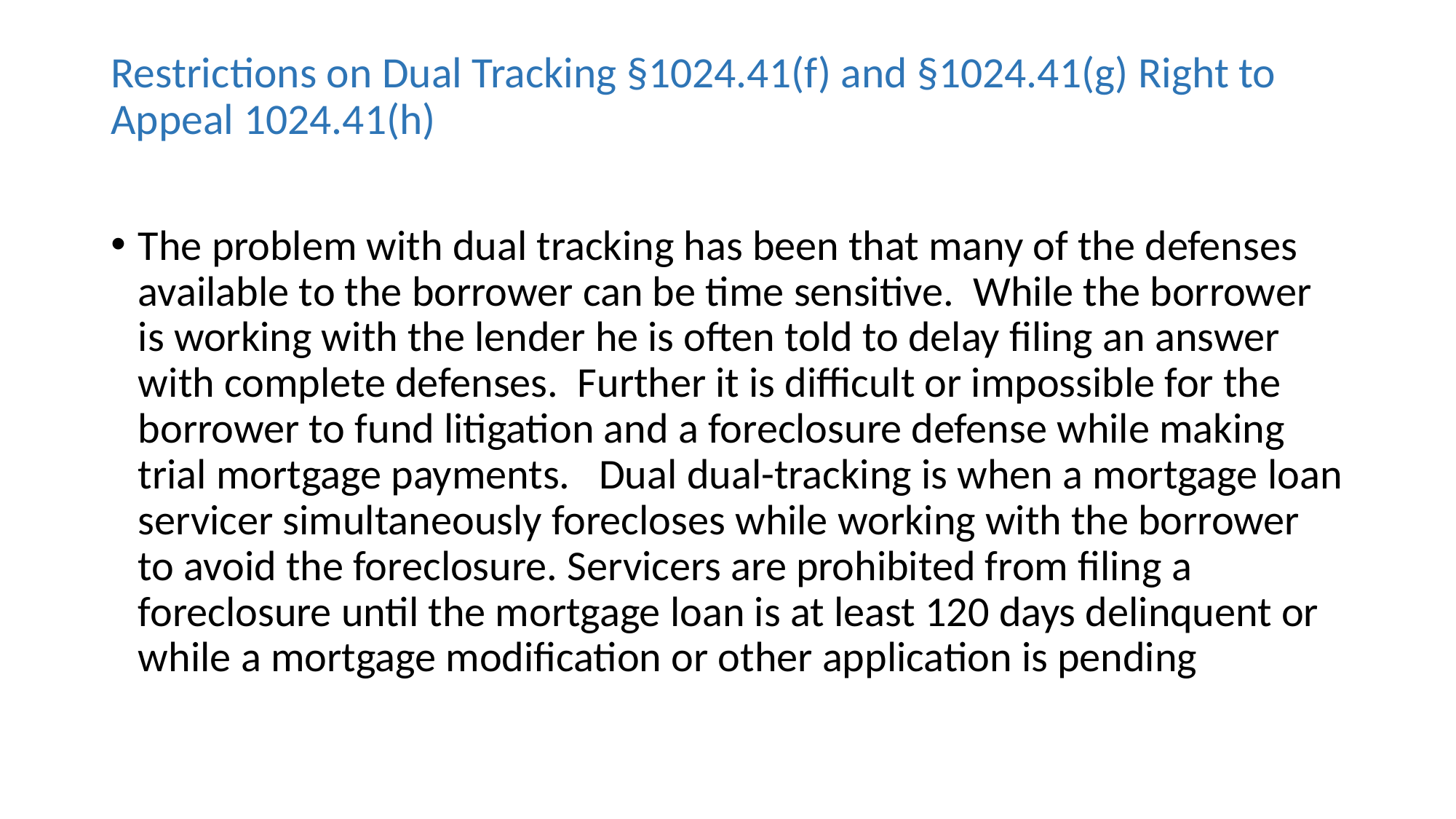

# Restrictions on Dual Tracking §1024.41(f) and §1024.41(g) Right to Appeal 1024.41(h)
The problem with dual tracking has been that many of the defenses available to the borrower can be time sensitive.  While the borrower is working with the lender he is often told to delay filing an answer with complete defenses.  Further it is difficult or impossible for the borrower to fund litigation and a foreclosure defense while making trial mortgage payments.   Dual dual-tracking is when a mortgage loan servicer simultaneously forecloses while working with the borrower to avoid the foreclosure. Servicers are prohibited from filing a foreclosure until the mortgage loan is at least 120 days delinquent or while a mortgage modification or other application is pending